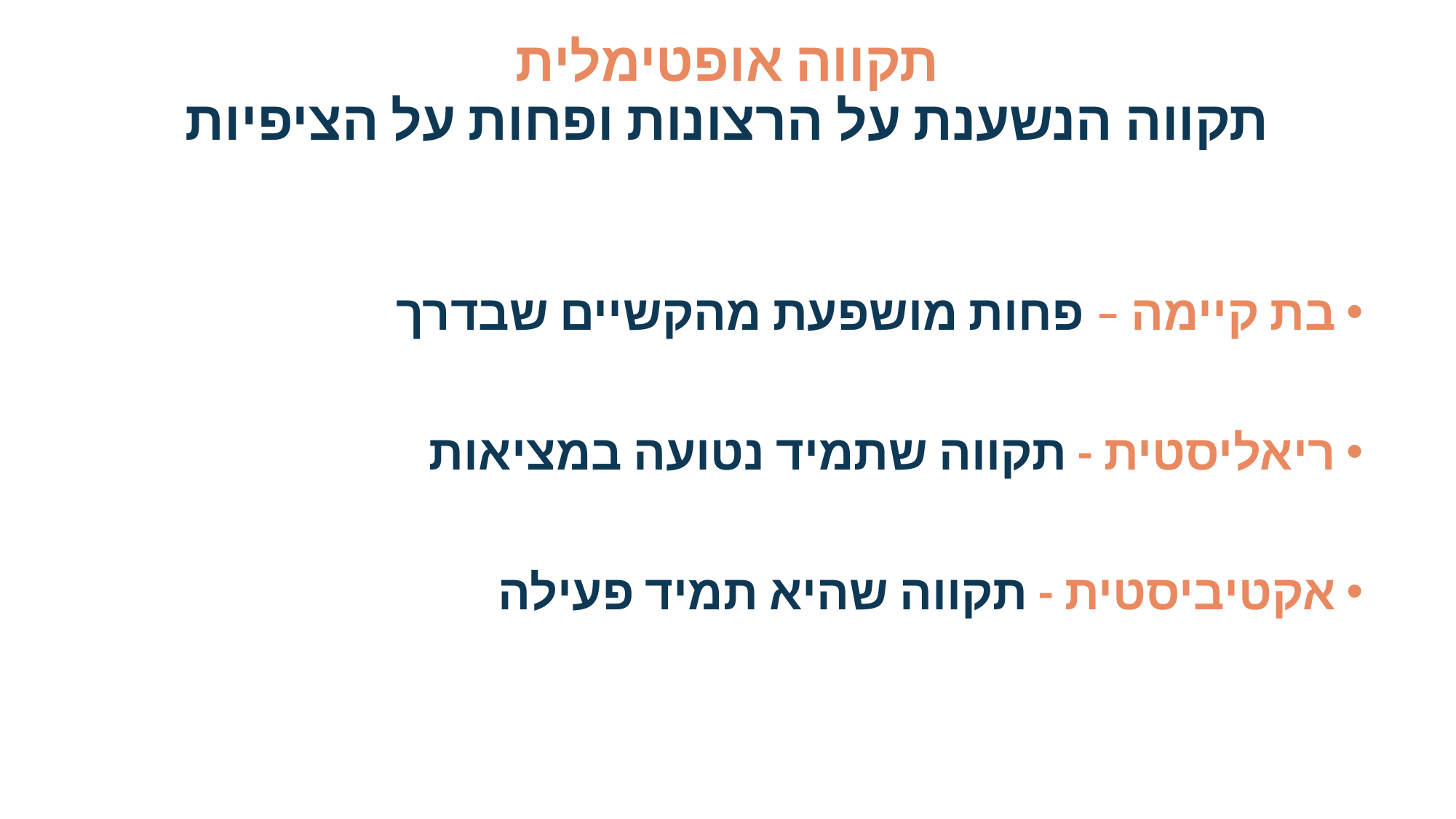

# תקווה אופטימלית תקווה הנשענת על הרצונות ופחות על הציפיות
בת קיימה – פחות מושפעת מהקשיים שבדרך

ריאליסטית - תקווה שתמיד נטועה במציאות

אקטיביסטית - תקווה שהיא תמיד פעילה